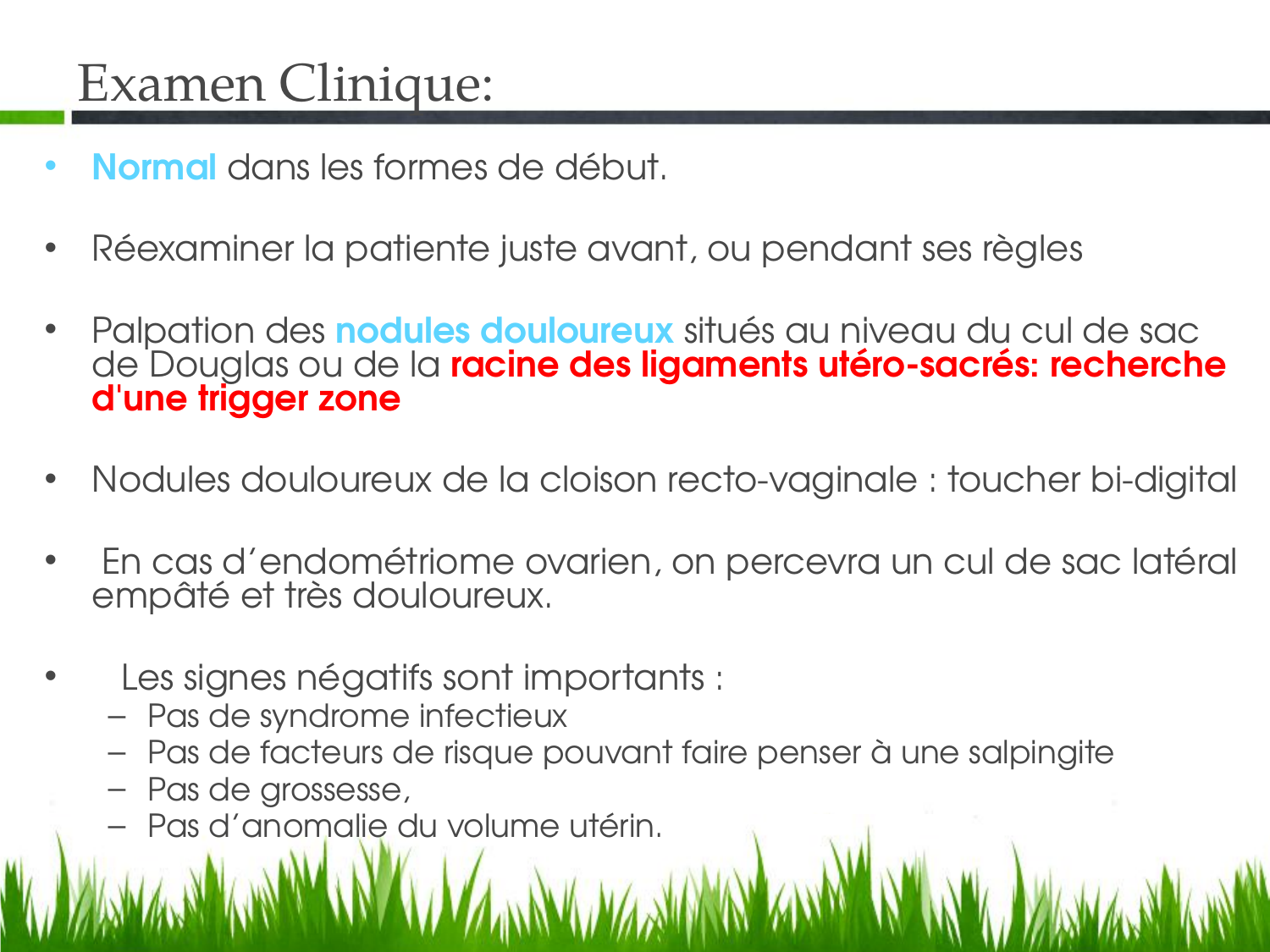

# Examen Clinique:
Normal dans les formes de début.

Réexaminer la patiente juste avant, ou pendant ses règles

Palpation des nodules douloureux situés au niveau du cul de sac de Douglas ou de la racine des ligaments utéro-sacrés: recherche d'une trigger zone

Nodules douloureux de la cloison recto-vaginale : toucher bi-digital

 En cas d’endométriome ovarien, on percevra un cul de sac latéral empâté et très douloureux.

   Les signes négatifs sont importants :
Pas de syndrome infectieux
Pas de facteurs de risque pouvant faire penser à une salpingite
Pas de grossesse,
Pas d’anomalie du volume utérin.